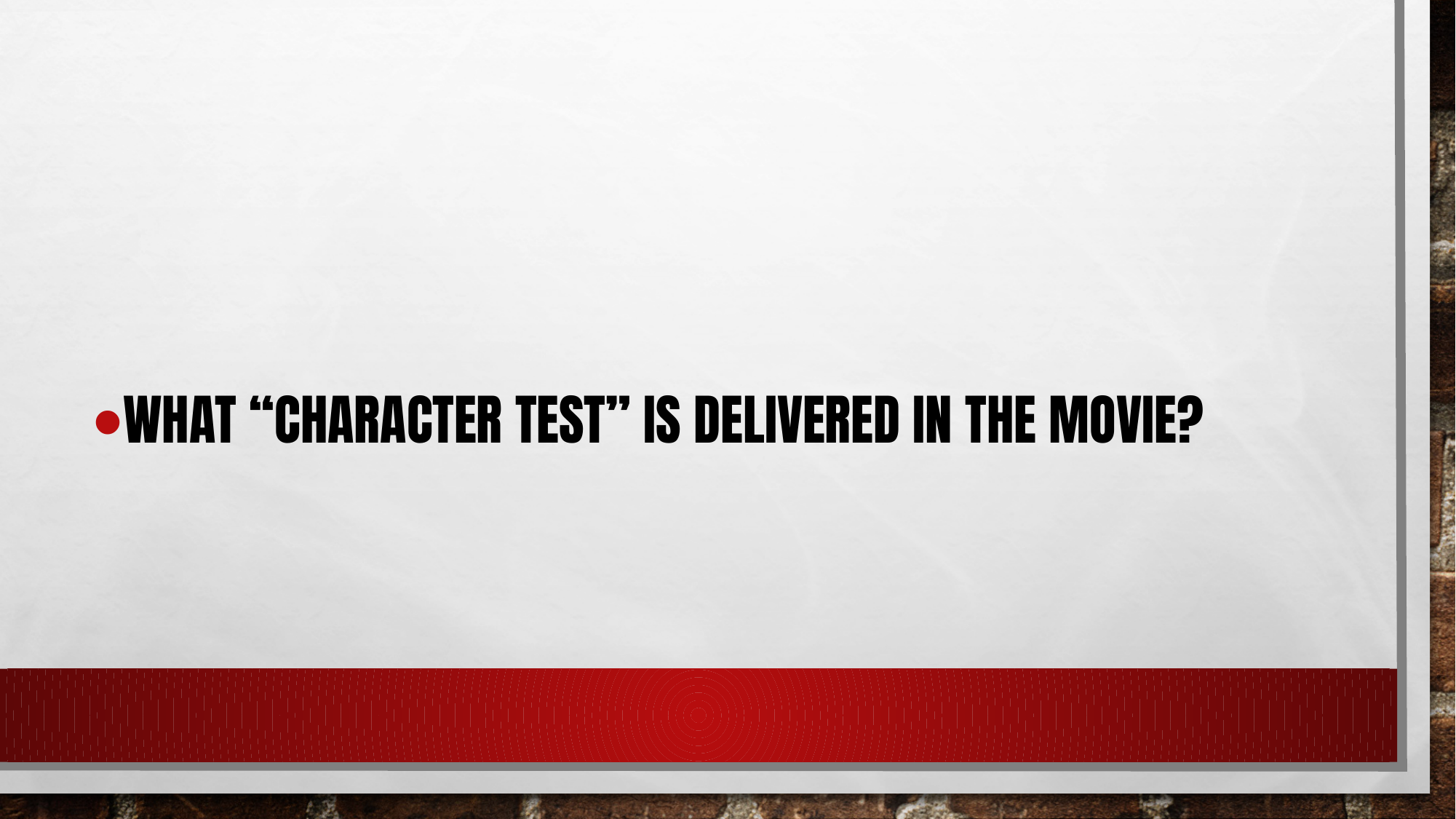

#
What “Character Test” is Delivered in the movie?